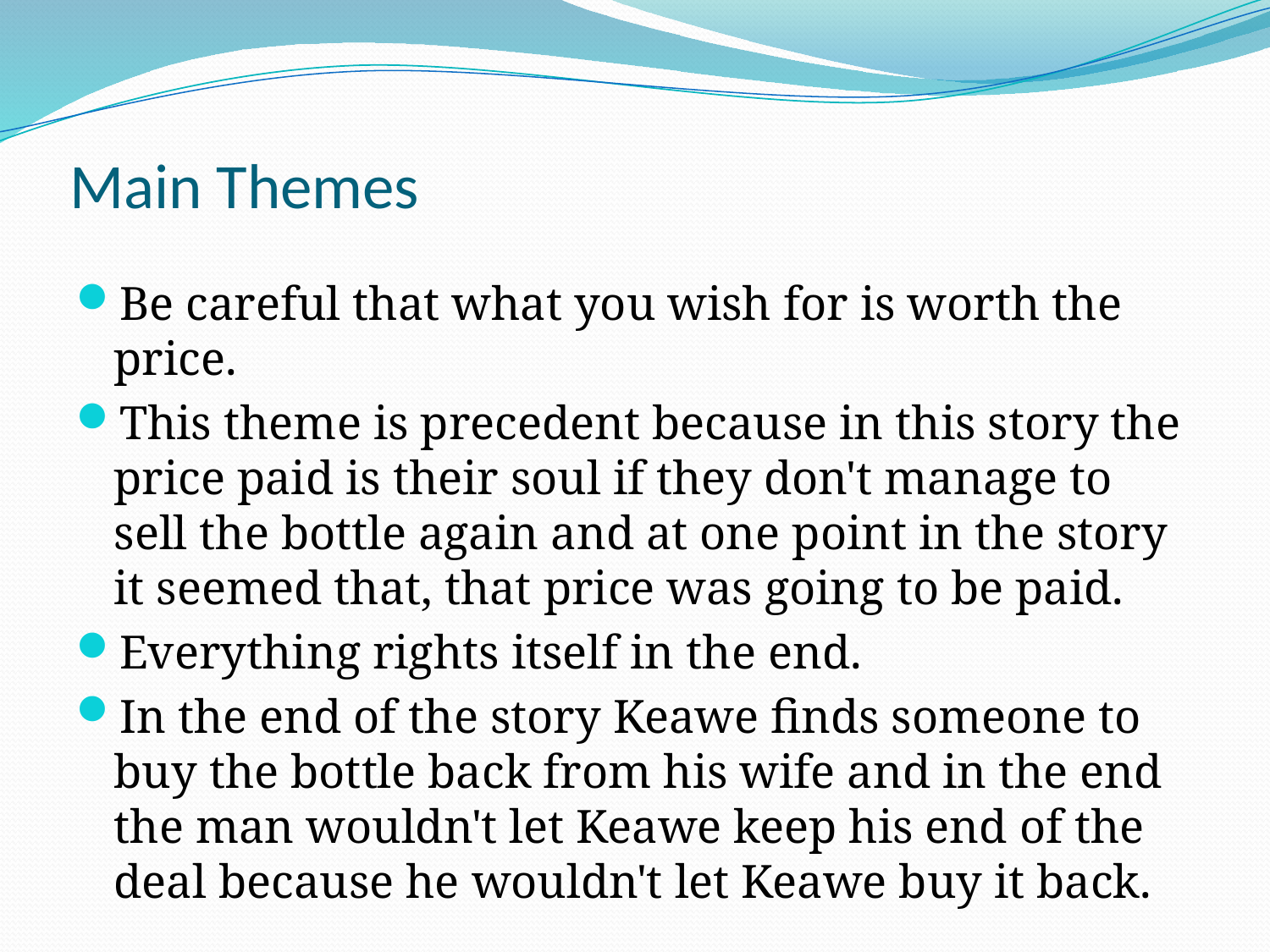

# Main Themes
Be careful that what you wish for is worth the price.
This theme is precedent because in this story the price paid is their soul if they don't manage to sell the bottle again and at one point in the story it seemed that, that price was going to be paid.
Everything rights itself in the end.
In the end of the story Keawe finds someone to buy the bottle back from his wife and in the end the man wouldn't let Keawe keep his end of the deal because he wouldn't let Keawe buy it back.